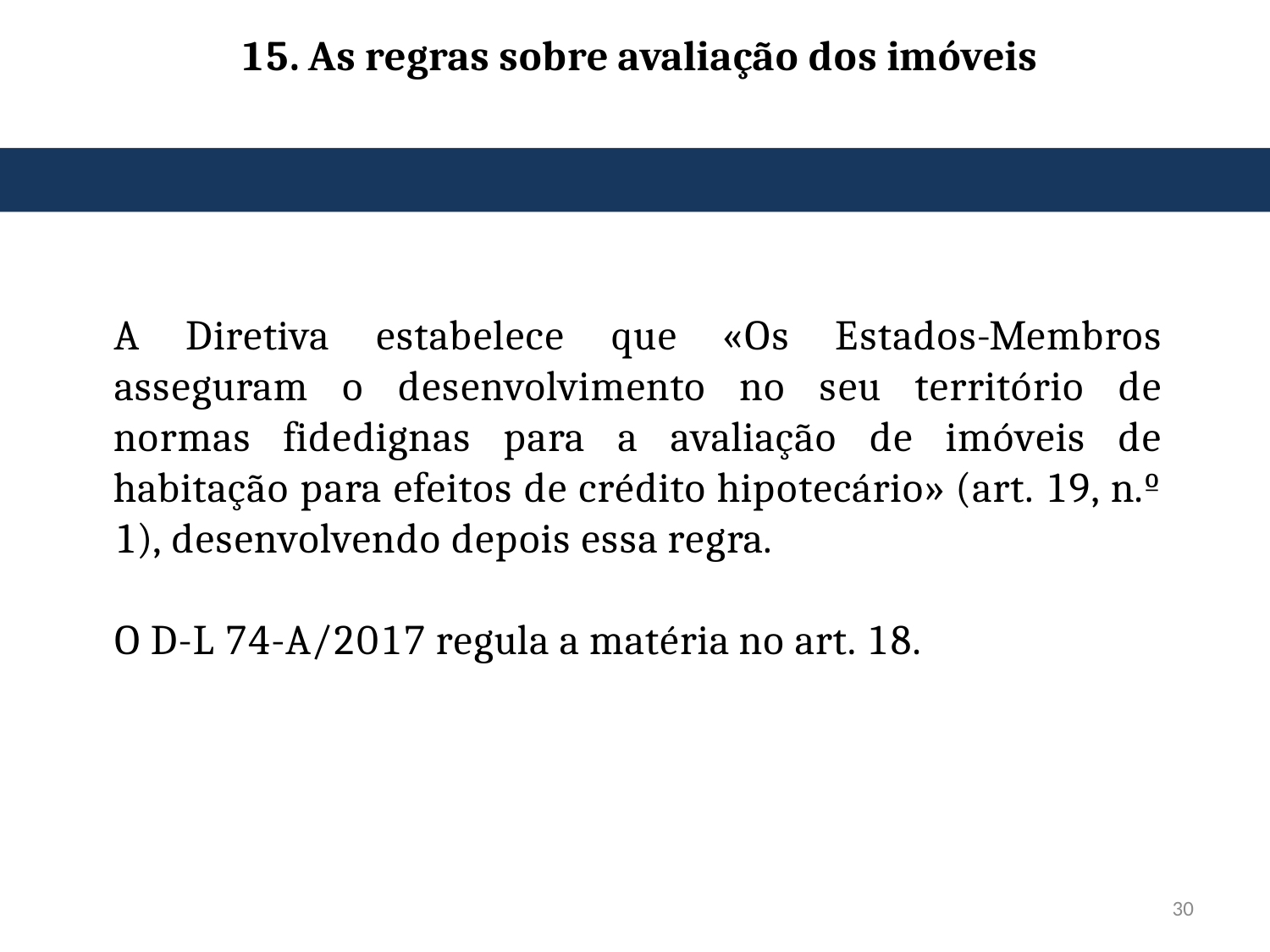

# 15. As regras sobre avaliação dos imóveis

A Diretiva estabelece que «Os Estados-Membros asseguram o desenvolvimento no seu território de normas fidedignas para a avaliação de imóveis de habitação para efeitos de crédito hipotecário» (art. 19, n.º 1), desenvolvendo depois essa regra.

O D-L 74-A/2017 regula a matéria no art. 18.

30